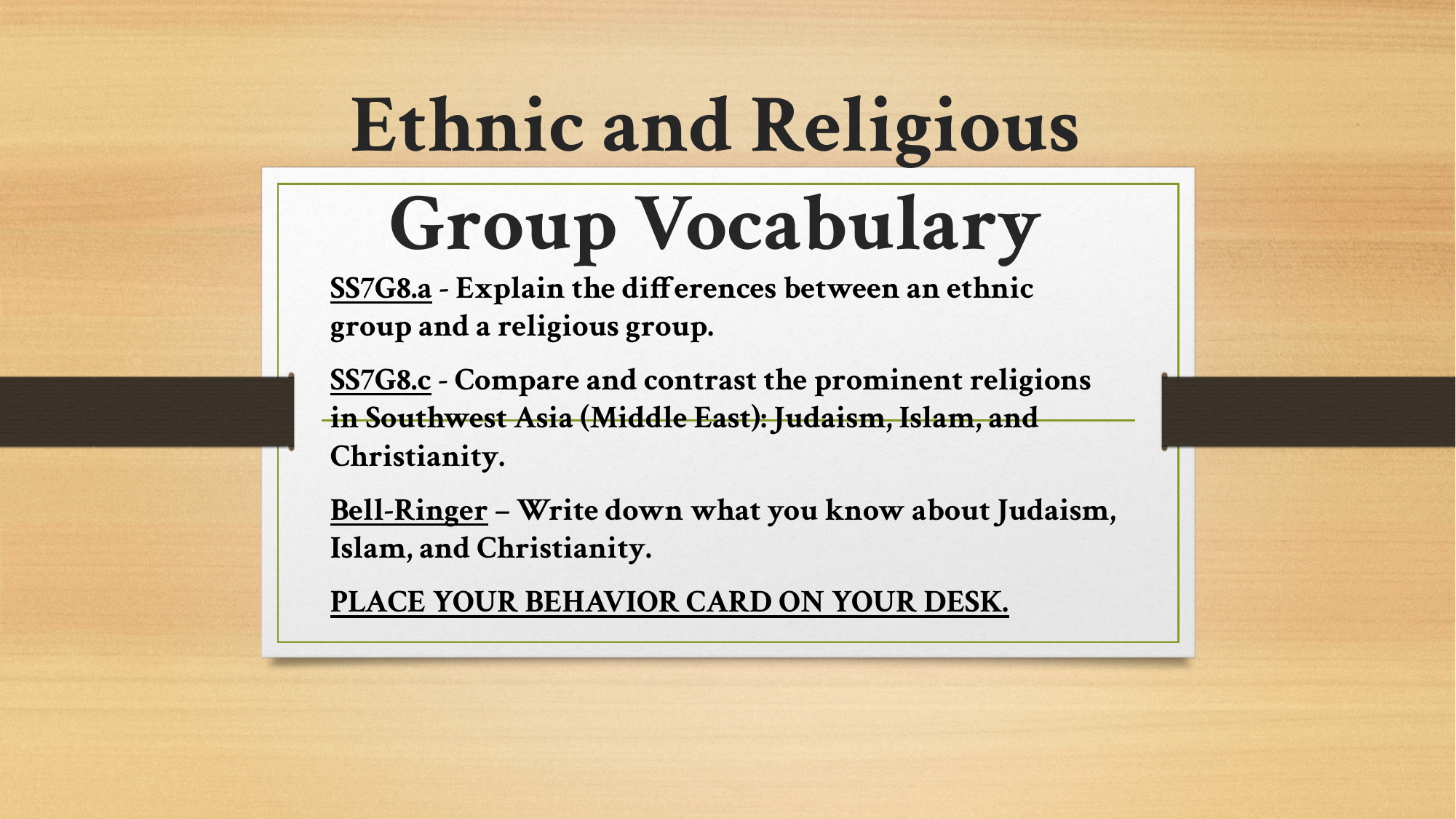

# Ethnic and Religious Group Vocabulary
SS7G8.a - Explain the differences between an ethnic group and a religious group.
SS7G8.c - Compare and contrast the prominent religions in Southwest Asia (Middle East): Judaism, Islam, and Christianity.
Bell-Ringer – Write down what you know about Judaism, Islam, and Christianity.
PLACE YOUR BEHAVIOR CARD ON YOUR DESK.